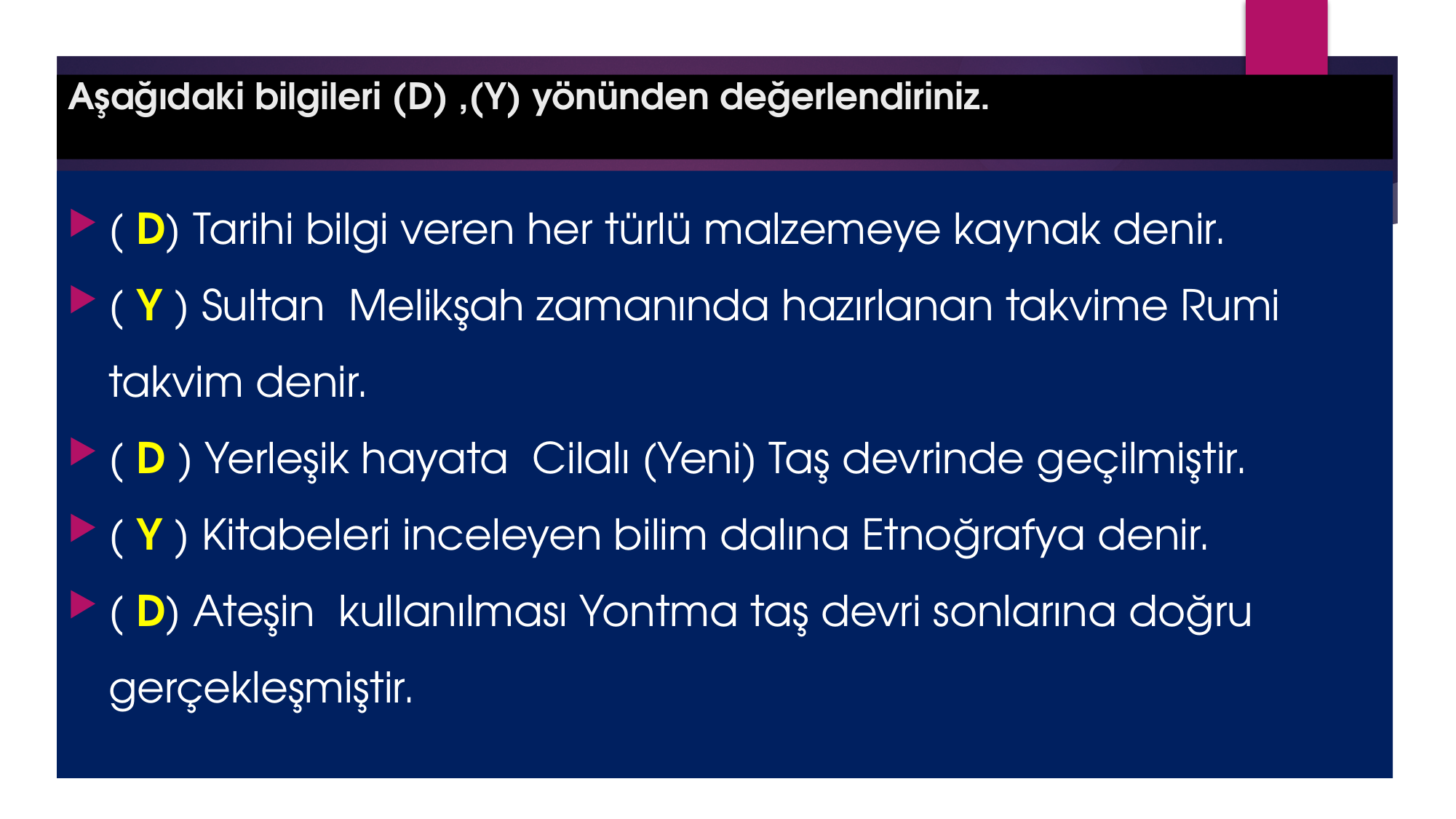

# Aşağıdaki bilgileri (D) ,(Y) yönünden değerlendiriniz.
( D) Tarihi bilgi veren her türlü malzemeye kaynak denir.
( Y ) Sultan  Melikşah zamanında hazırlanan takvime Rumi takvim denir.
( D ) Yerleşik hayata  Cilalı (Yeni) Taş devrinde geçilmiştir.
( Y ) Kitabeleri inceleyen bilim dalına Etnoğrafya denir.
( D) Ateşin  kullanılması Yontma taş devri sonlarına doğru gerçekleşmiştir.